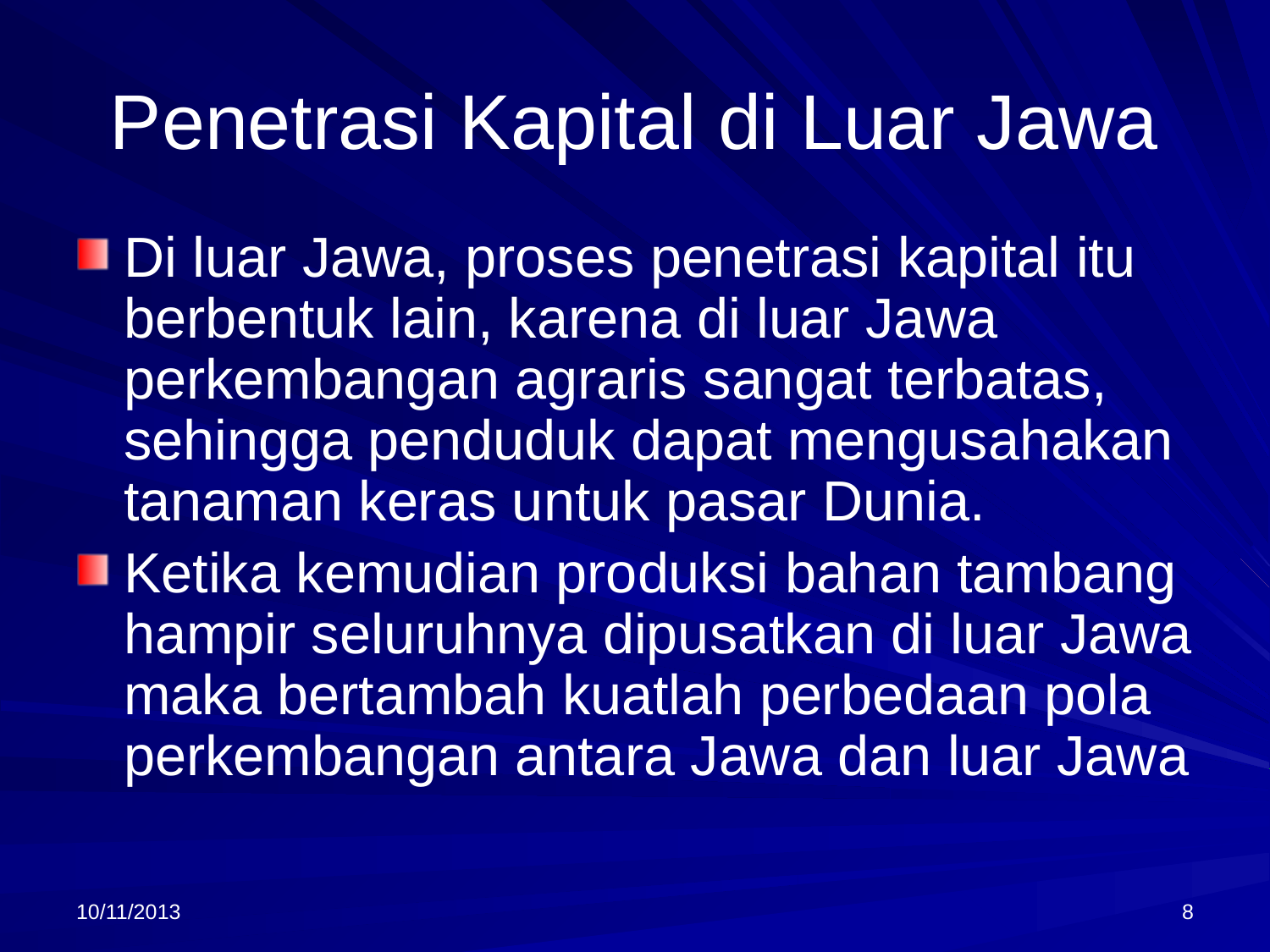

# Penetrasi Kapital di Luar Jawa
Di luar Jawa, proses penetrasi kapital itu berbentuk lain, karena di luar Jawa perkembangan agraris sangat terbatas, sehingga penduduk dapat mengusahakan tanaman keras untuk pasar Dunia.
Ketika kemudian produksi bahan tambang hampir seluruhnya dipusatkan di luar Jawa maka bertambah kuatlah perbedaan pola perkembangan antara Jawa dan luar Jawa
10/11/2013
8